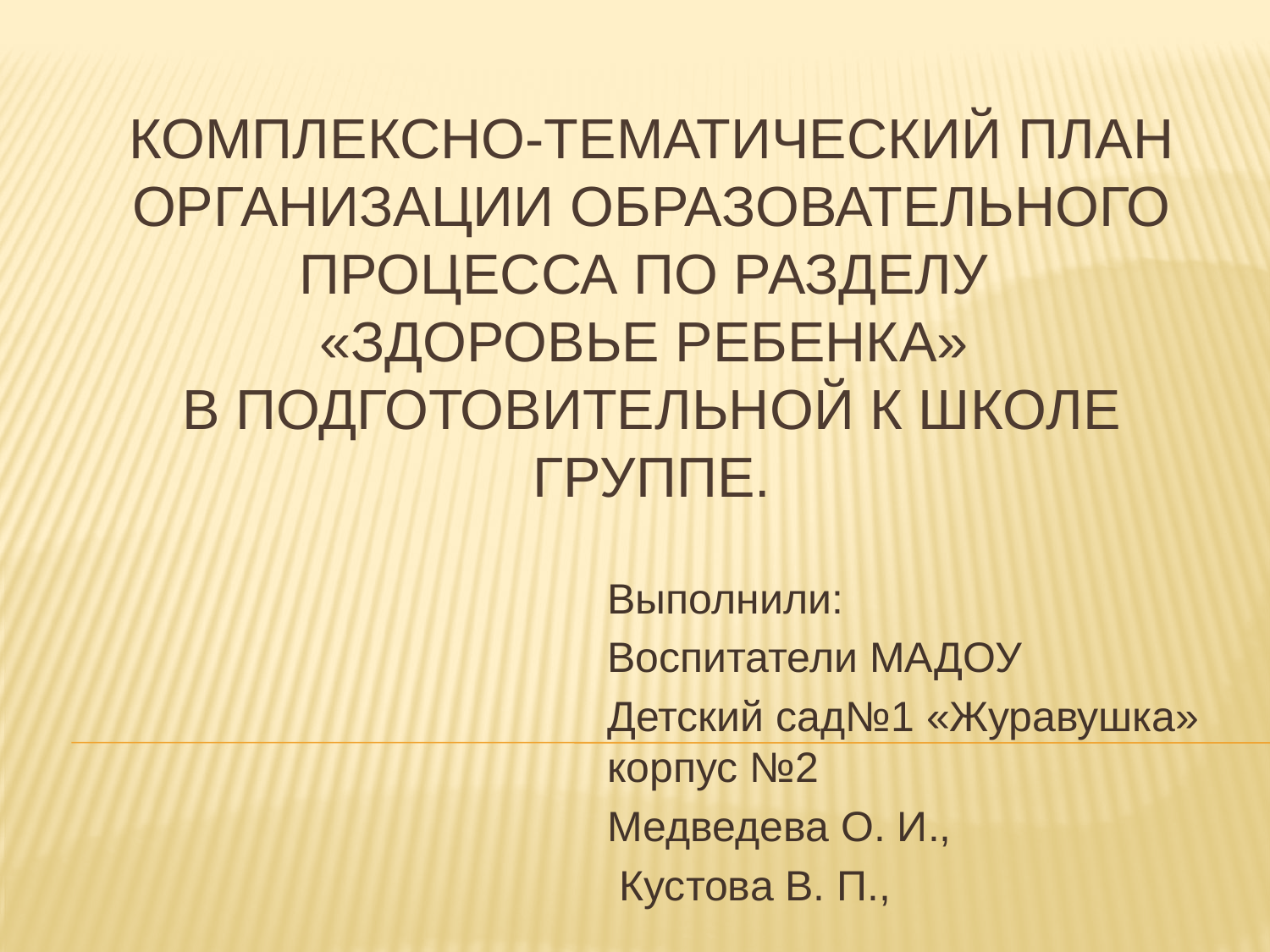

# Комплексно-тематический план организации образовательного процесса по разделу «Здоровье ребенка» в подготовительной к школе группе.
Выполнили:
Воспитатели МАДОУ
Детский сад№1 «Журавушка» корпус №2
Медведева О. И.,
 Кустова В. П.,